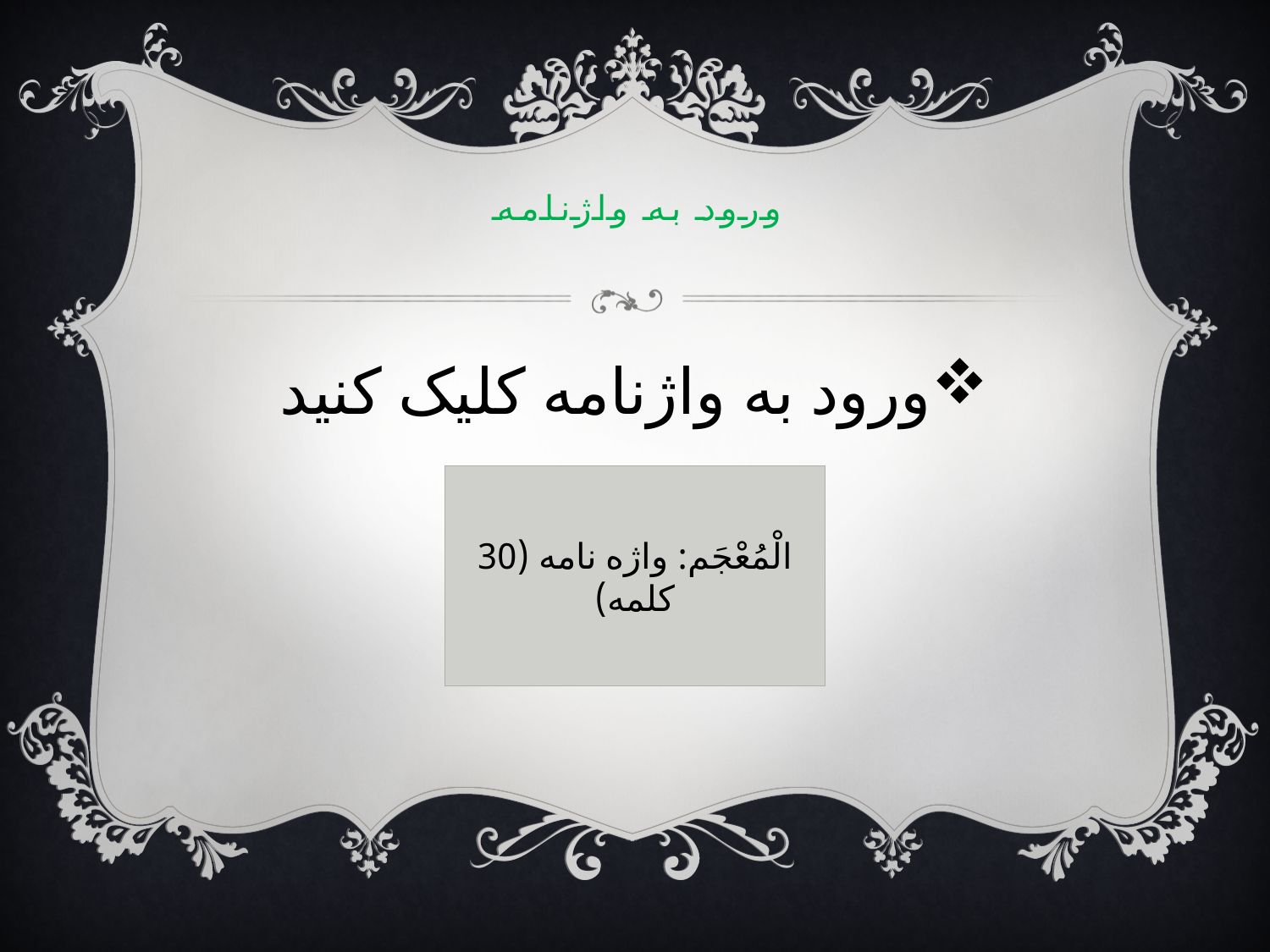

# ورود به واژنامه
ورود به واژنامه کلیک کنید
الْمُعْجَم: واژه نامه (30 کلمه)